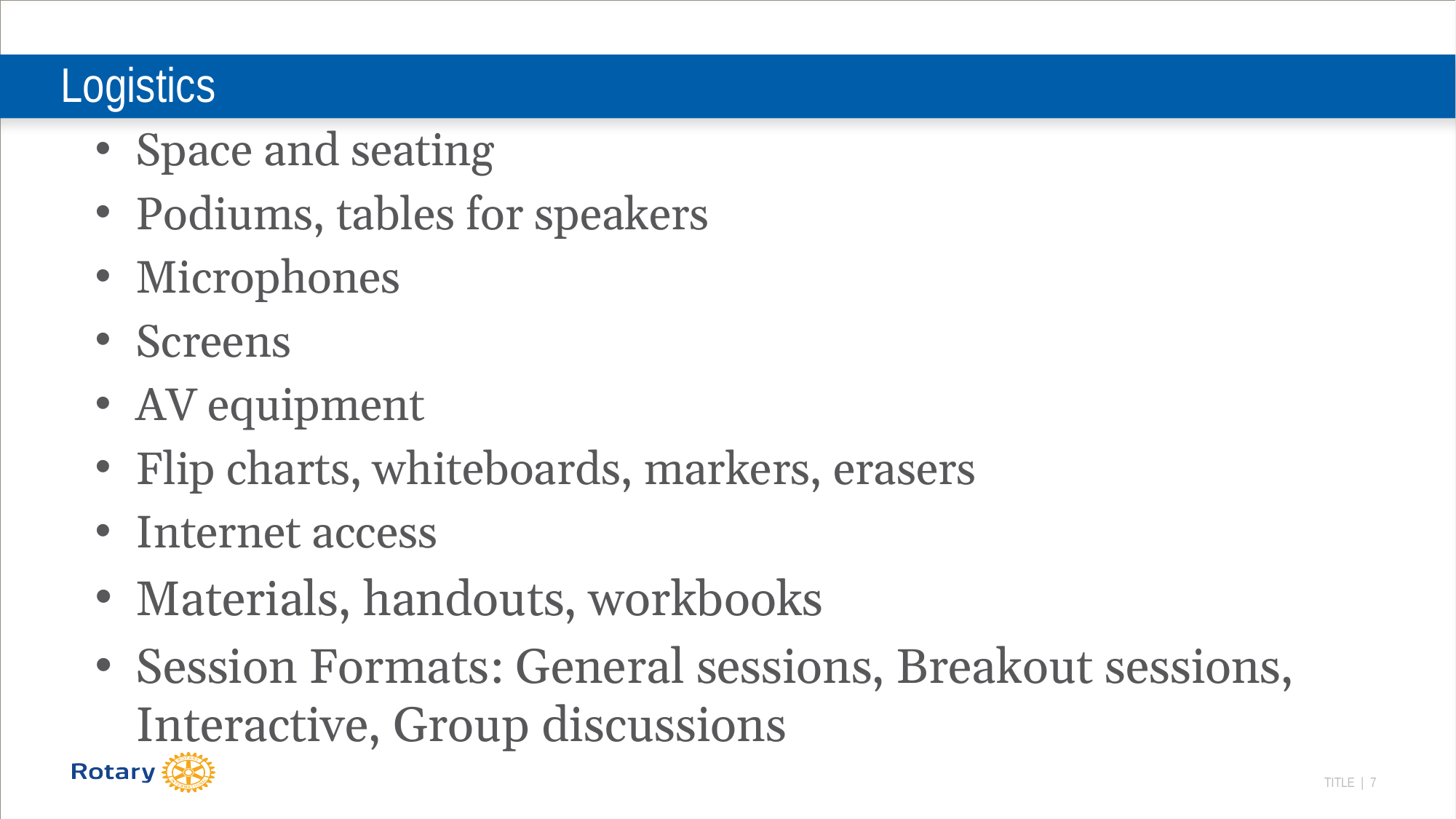

# Logistics
Space and seating
Podiums, tables for speakers
Microphones
Screens
AV equipment
Flip charts, whiteboards, markers, erasers
Internet access
Materials, handouts, workbooks
Session Formats: General sessions, Breakout sessions, Interactive, Group discussions